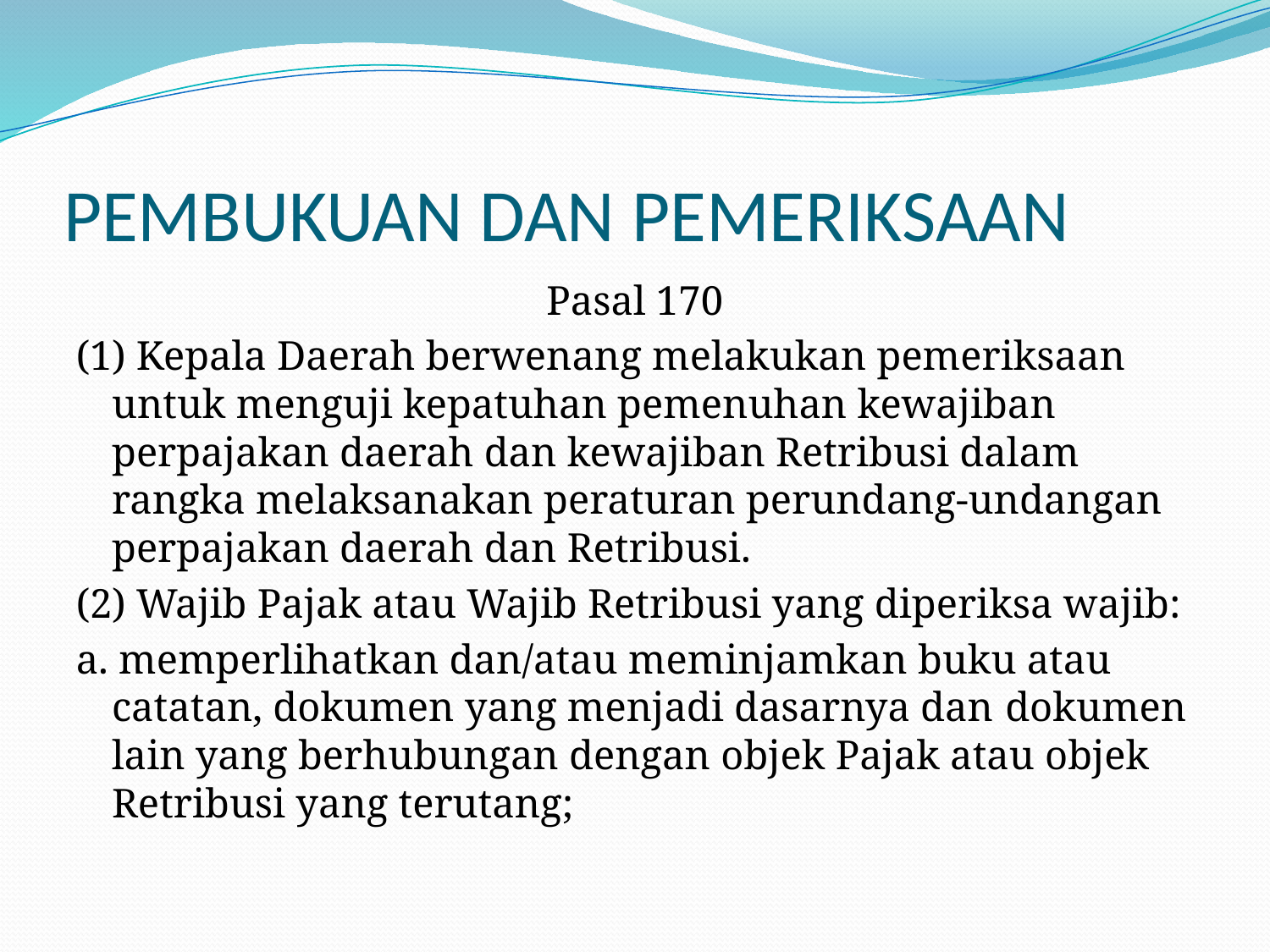

# PEMBUKUAN DAN PEMERIKSAAN
Pasal 170
(1) Kepala Daerah berwenang melakukan pemeriksaan untuk menguji kepatuhan pemenuhan kewajiban perpajakan daerah dan kewajiban Retribusi dalam rangka melaksanakan peraturan perundang-undangan perpajakan daerah dan Retribusi.
(2) Wajib Pajak atau Wajib Retribusi yang diperiksa wajib:
a. memperlihatkan dan/atau meminjamkan buku atau catatan, dokumen yang menjadi dasarnya dan dokumen lain yang berhubungan dengan objek Pajak atau objek Retribusi yang terutang;